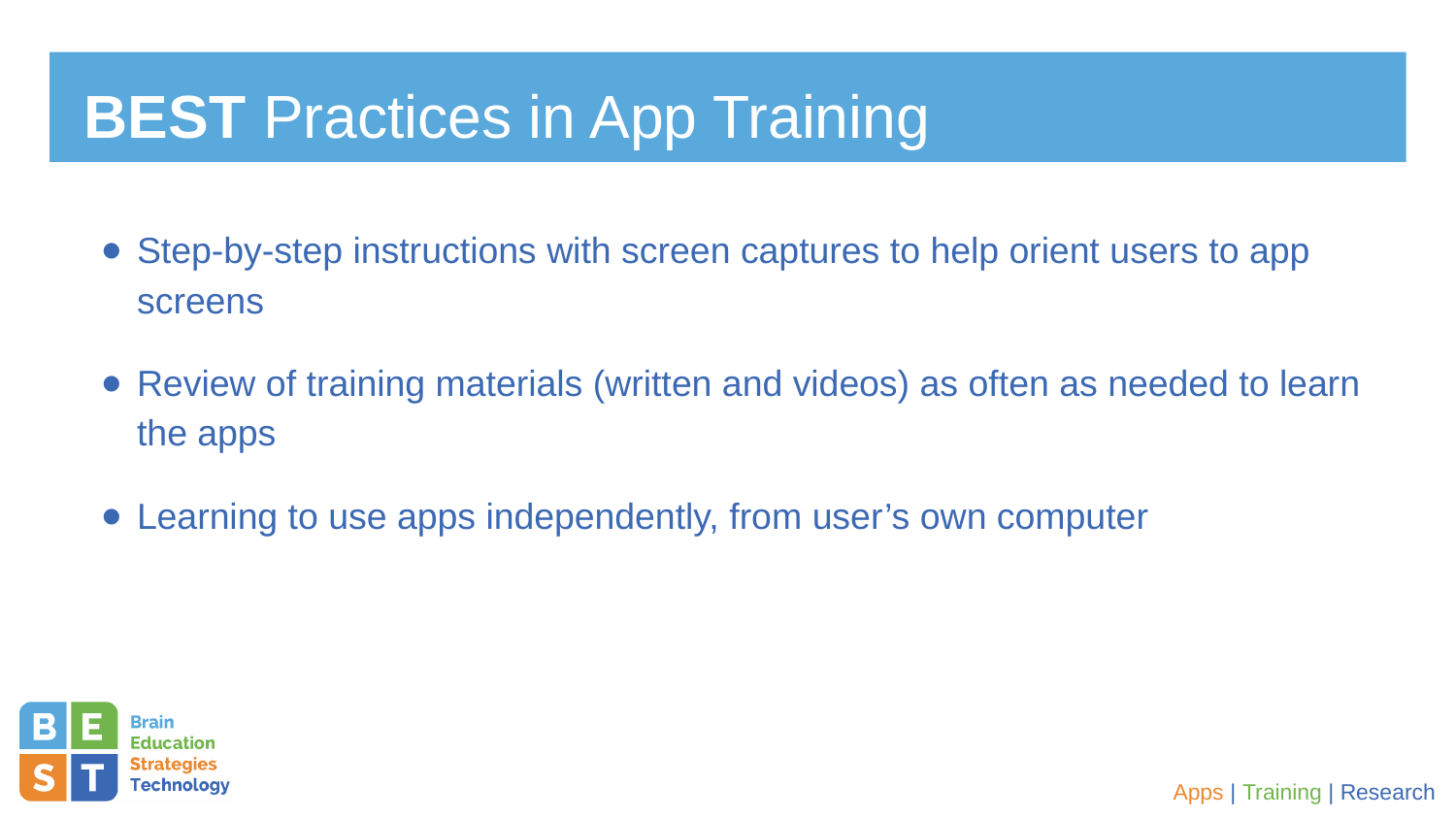

BEST Practices in App Training
Step-by-step instructions with screen captures to help orient users to app screens
Review of training materials (written and videos) as often as needed to learn the apps
Learning to use apps independently, from user’s own computer